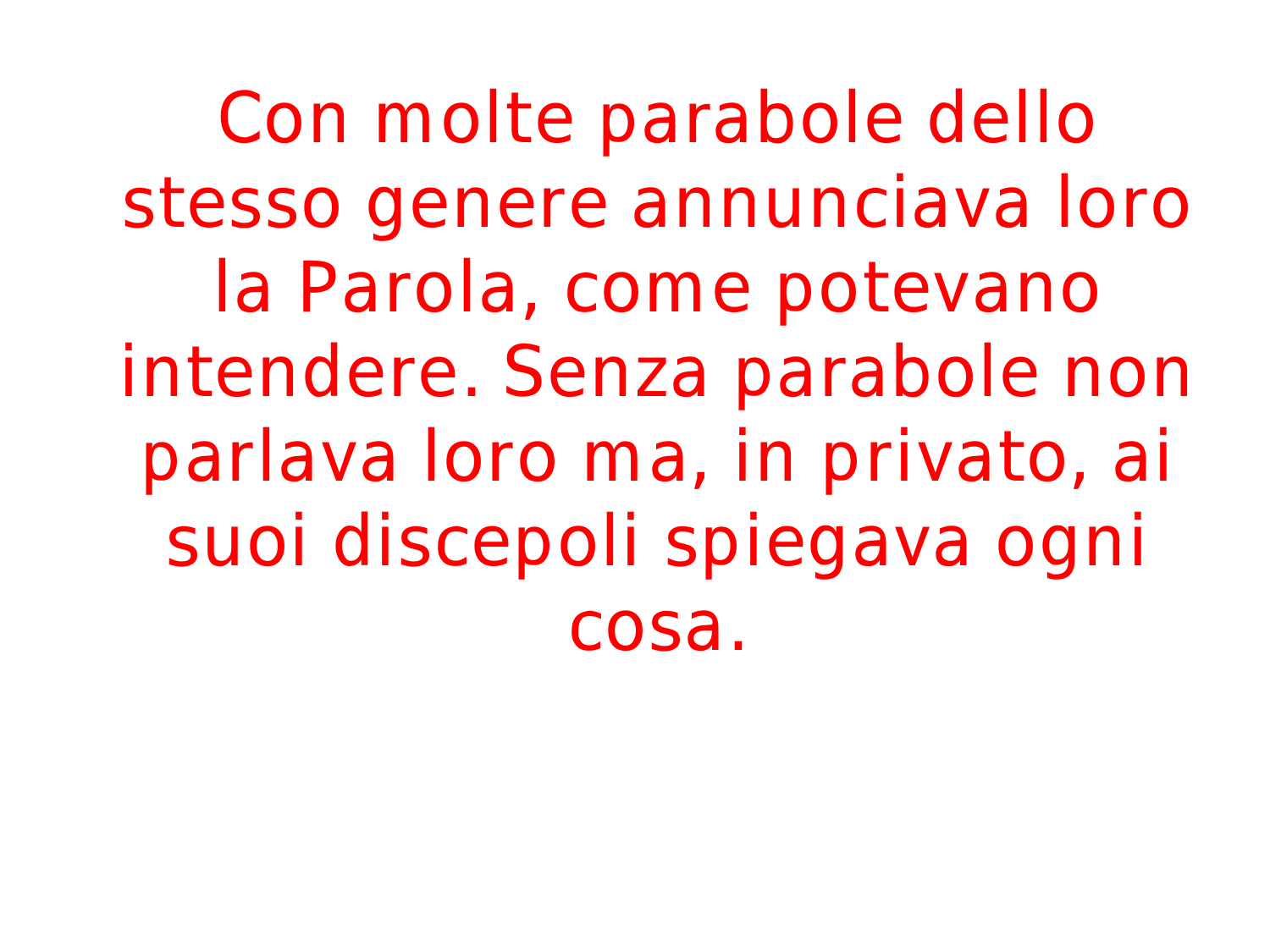

Con molte parabole dello stesso genere annunciava loro la Parola, come potevano intendere. Senza parabole non parlava loro ma, in privato, ai suoi discepoli spiegava ogni cosa.